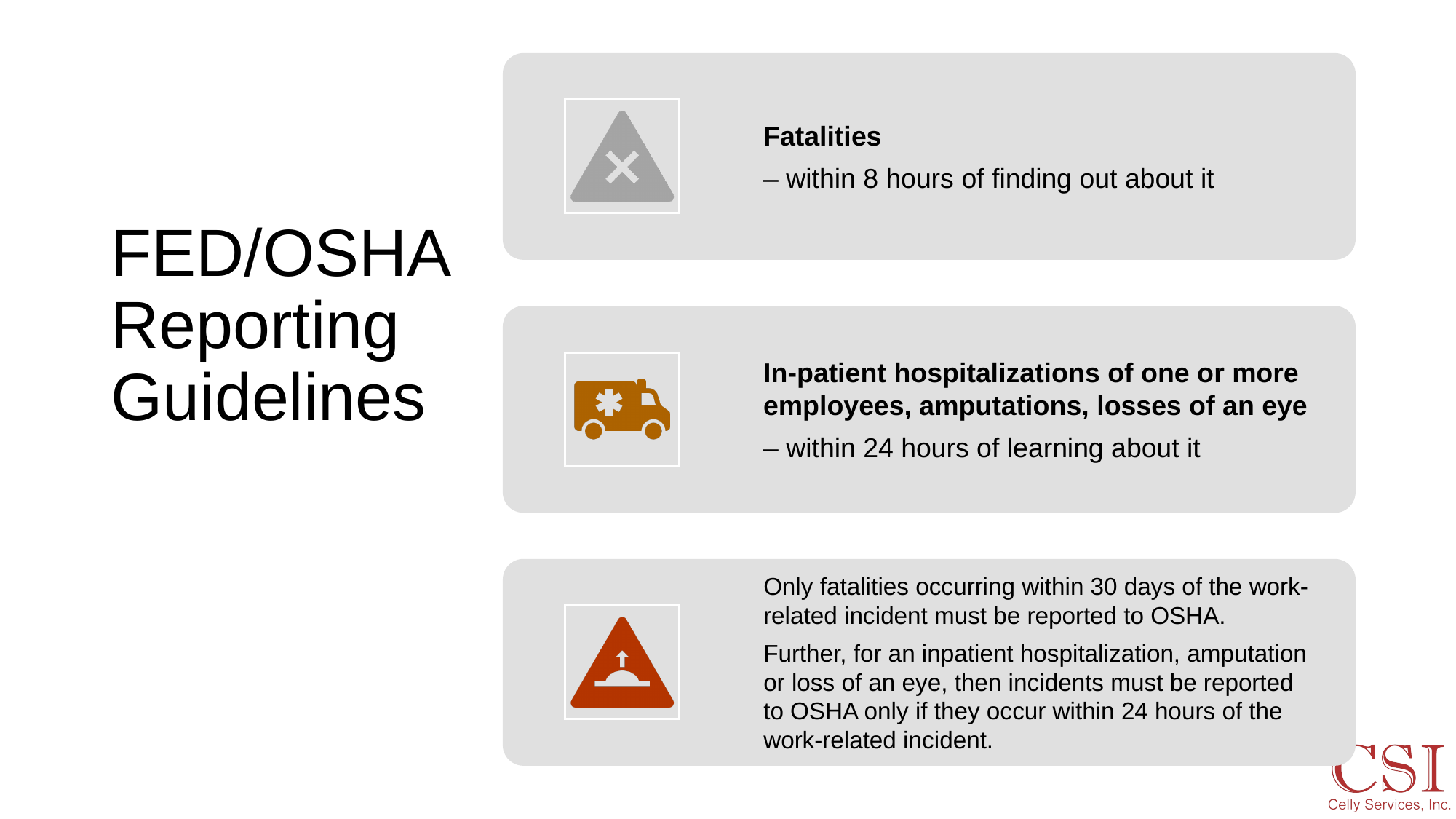

Fatalities
– within 8 hours of finding out about it
In-patient hospitalizations of one or more employees, amputations, losses of an eye
– within 24 hours of learning about it
Only fatalities occurring within 30 days of the work-related incident must be reported to OSHA.
Further, for an inpatient hospitalization, amputation or loss of an eye, then incidents must be reported to OSHA only if they occur within 24 hours of the work-related incident.
# FED/OSHA Reporting Guidelines